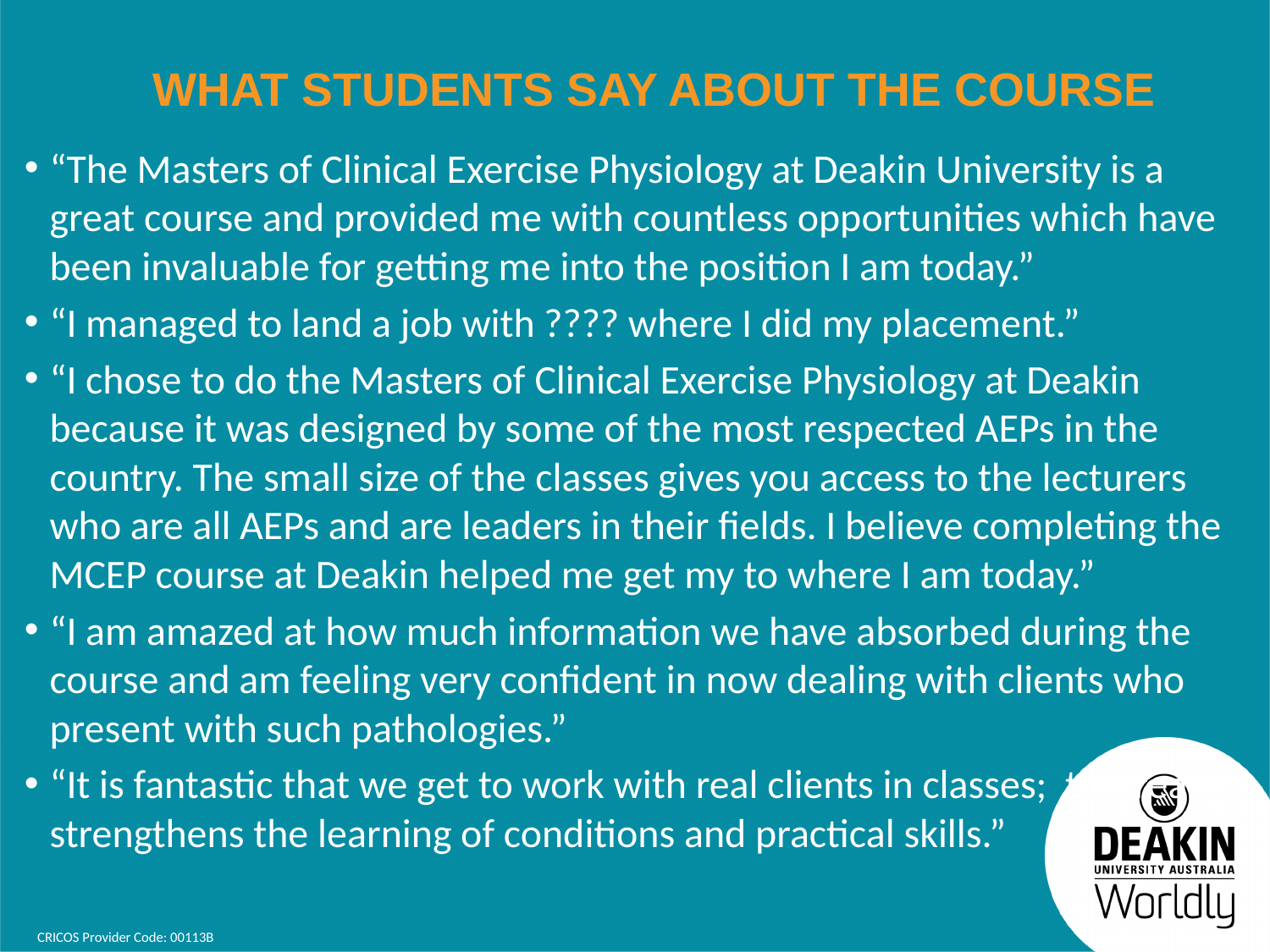

# What students say about the course
“The Masters of Clinical Exercise Physiology at Deakin University is a great course and provided me with countless opportunities which have been invaluable for getting me into the position I am today.”
“I managed to land a job with ???? where I did my placement.”
“I chose to do the Masters of Clinical Exercise Physiology at Deakin because it was designed by some of the most respected AEPs in the country. The small size of the classes gives you access to the lecturers who are all AEPs and are leaders in their fields. I believe completing the MCEP course at Deakin helped me get my to where I am today.”
“I am amazed at how much information we have absorbed during the course and am feeling very confident in now dealing with clients who present with such pathologies.”
“It is fantastic that we get to work with real clients in classes;  this really strengthens the learning of conditions and practical skills.”